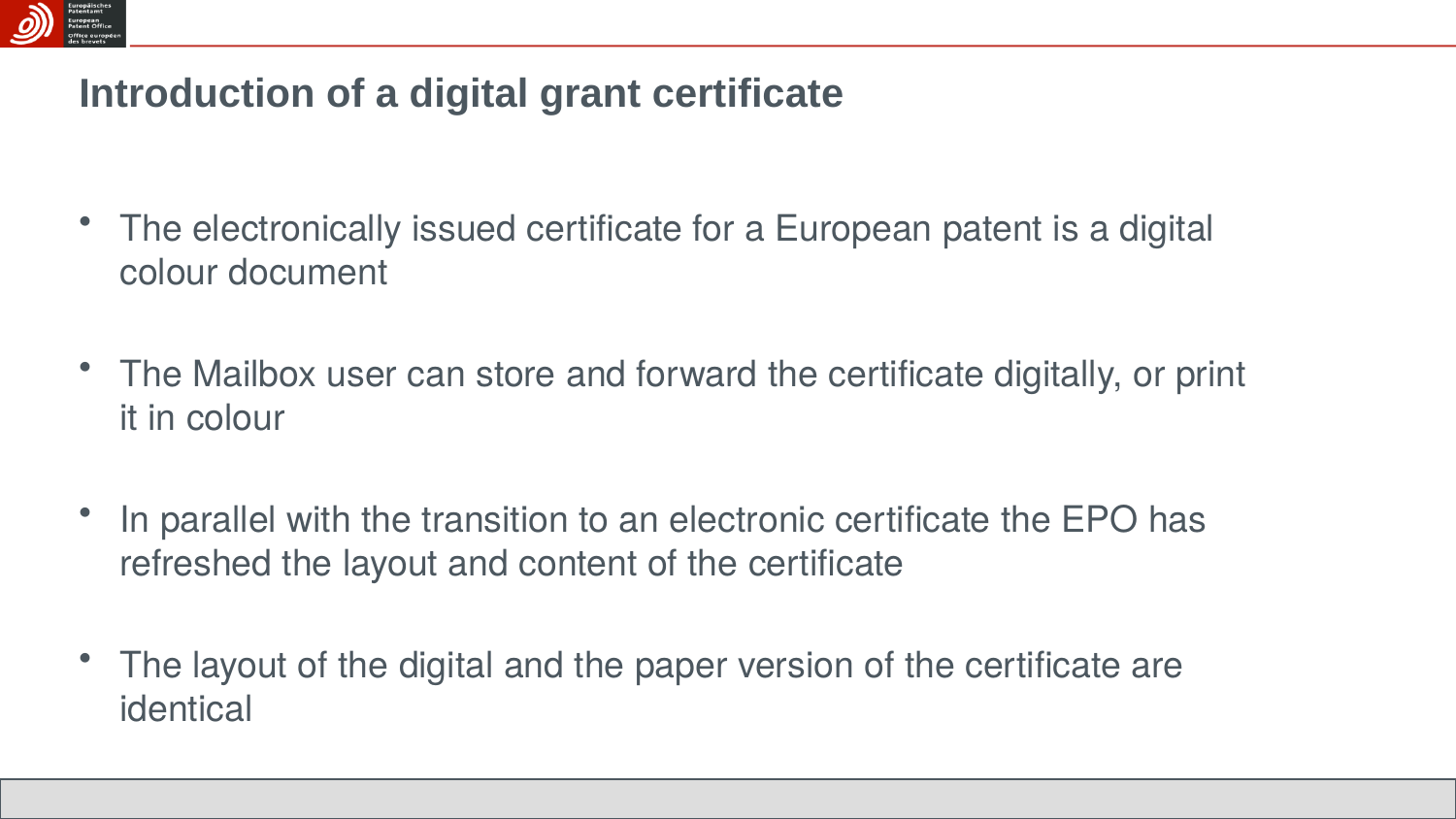

# Introduction of a digital grant certificate

The electronically issued certificate for a European patent is a digital colour document

The Mailbox user can store and forward the certificate digitally, or print it in colour

In parallel with the transition to an electronic certificate the EPO has refreshed the layout and content of the certificate

The layout of the digital and the paper version of the certificate are identical